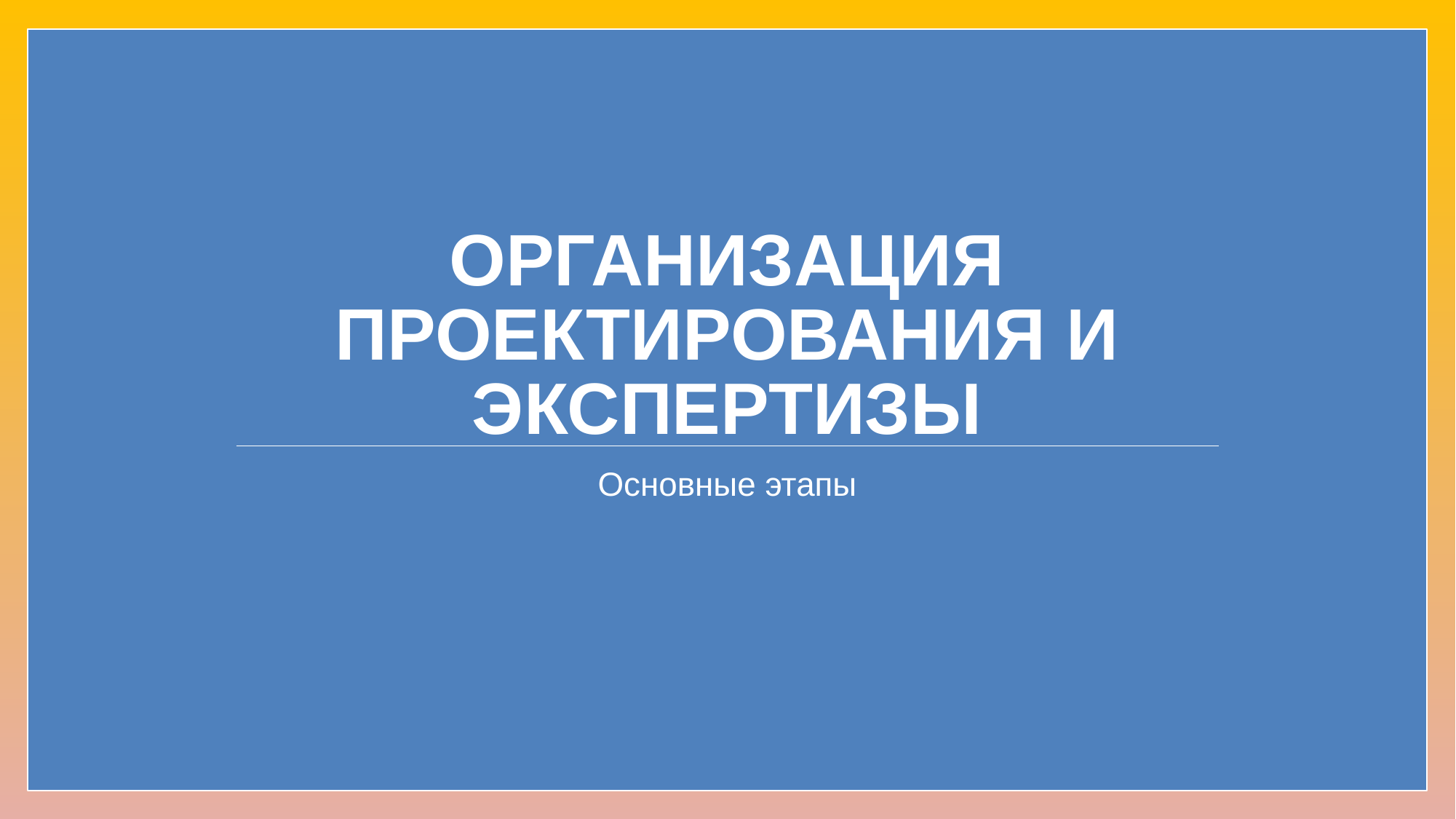

# ОРГАНИЗАЦИЯ ПРОЕКТИРОВАНИЯ И ЭКСПЕРТИЗЫ
Основные этапы